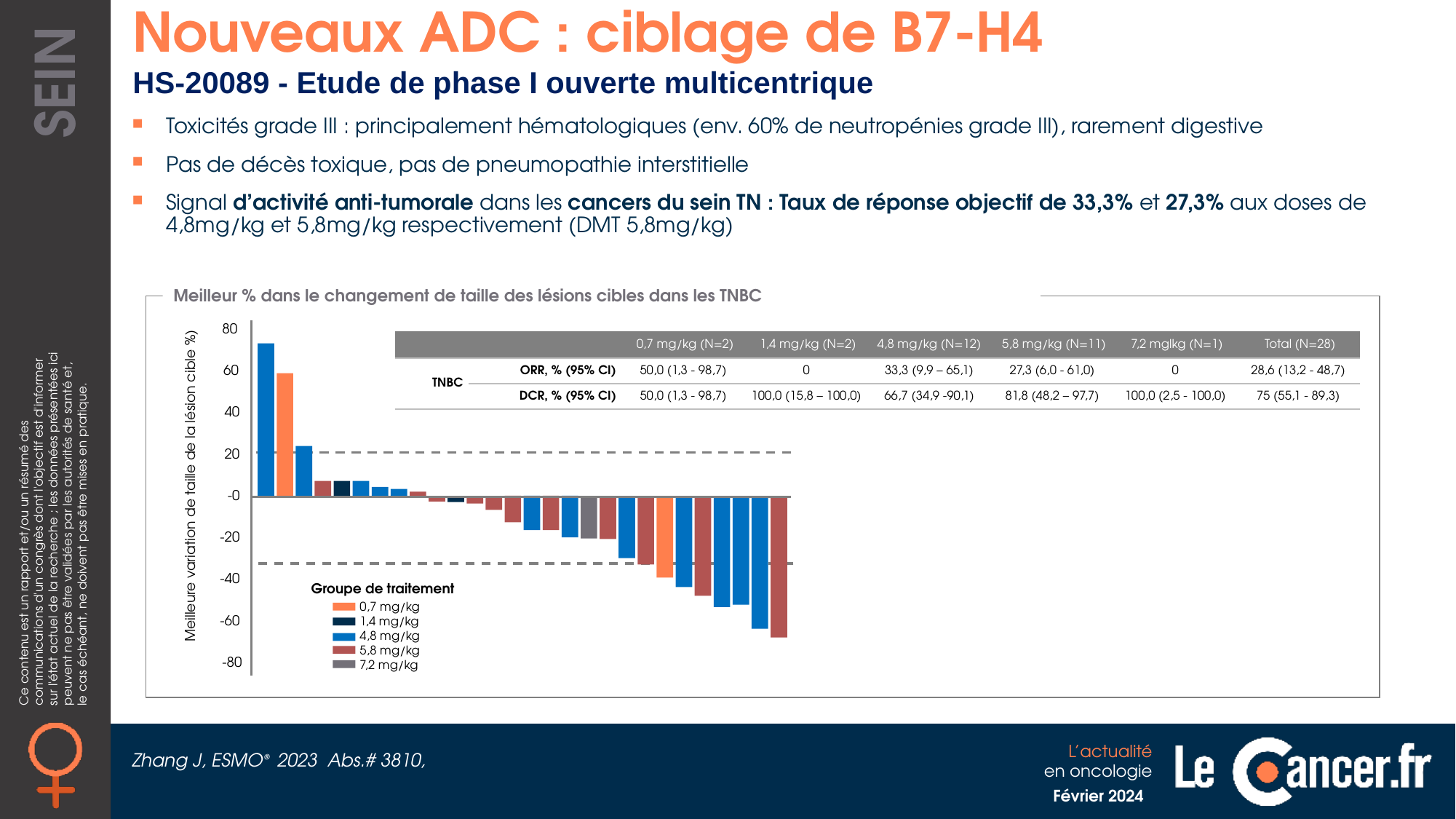

Nouveaux ADC : ciblage de B7-H4
HS-20089 - Etude de phase I ouverte multicentrique

Toxicités grade III : principalement hématologiques (env. 60% de neutropénies grade III), rarement digestive
Pas de décès toxique, pas de pneumopathie interstitielle
Signal d’activité anti-tumorale dans les cancers du sein TN : Taux de réponse objectif de 33,3% et 27,3% aux doses de 4,8mg/kg et 5,8mg/kg respectivement (DMT 5,8mg/kg)
Meilleur % dans le changement de taille des lésions cibles dans les TNBC

80
|  |  | 0,7 mg/kg (N=2) | 1,4 mg/kg (N=2) | 4,8 mg/kg (N=12) | 5,8 mg/kg (N=11) | 7,2 mglkg (N=1) | Total (N=28) |
| --- | --- | --- | --- | --- | --- | --- | --- |
| TNBC | ORR, % (95% CI) | 50,0 (1,3 - 98,7) | 0 | 33,3 (9,9 – 65,1) | 27,3 (6,0 - 61,0) | 0 | 28,6 (13,2 - 48,7) |
|  | DCR, % (95% CI) | 50,0 (1,3 - 98,7) | 100,0 (15,8 – 100,0) | 66,7 (34,9 -90,1) | 81,8 (48,2 – 97,7) | 100,0 (2,5 - 100,0) | 75 (55,1 - 89,3) |

60

40
20

-0

Meilleure variation de taille de la lésion cible %)

-20
-40
Groupe de traitement
0,7 mg/kg
1,4 mg/kg
4,8 mg/kg
5,8 mg/kg
7,2 mg/kg

-60

-80

Zhang J, ESMO® 2023  Abs.# 3810,
Février 2024